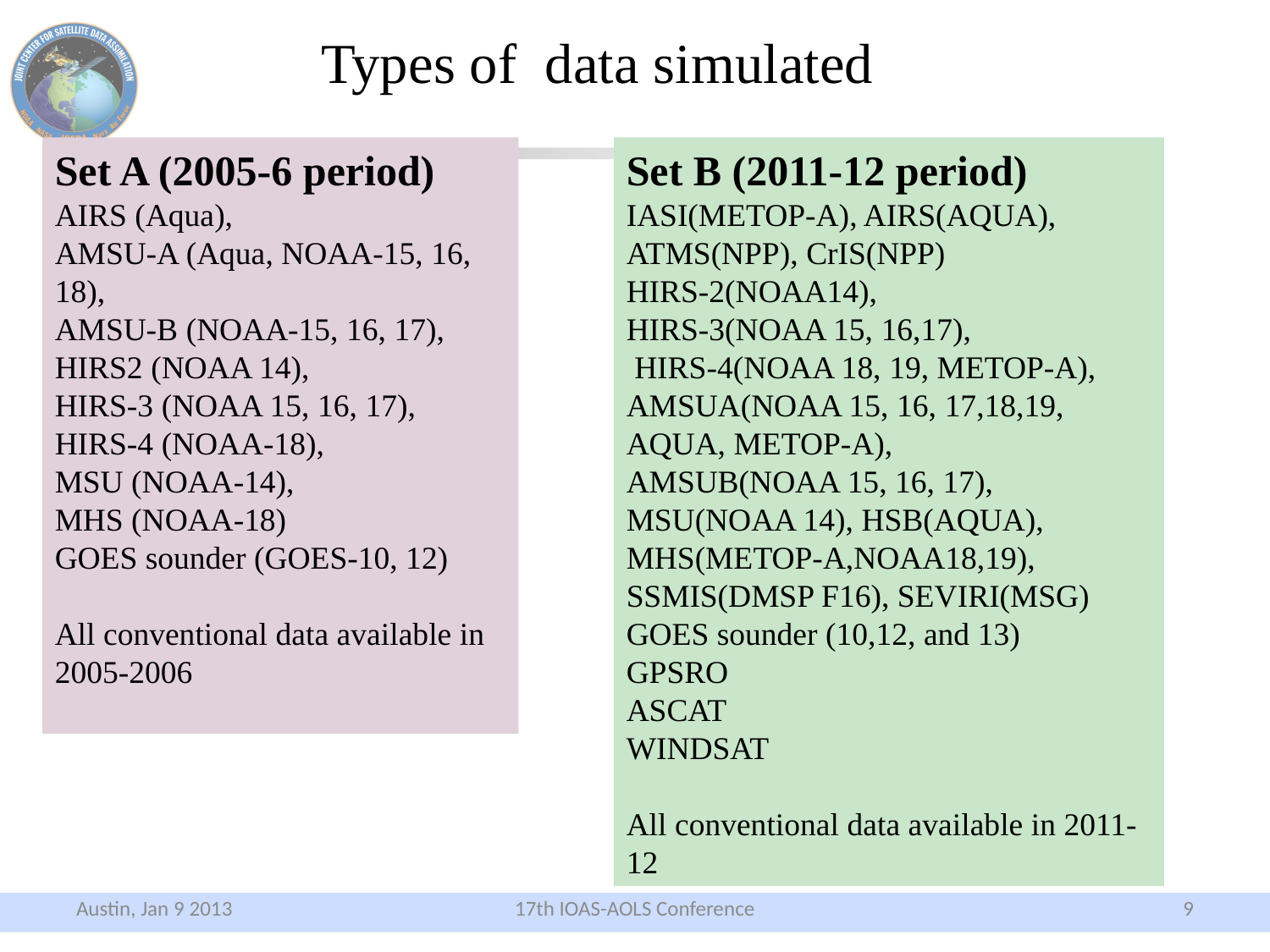

Types of  data simulated
Set A (2005-6 period)
AIRS (Aqua),
AMSU-A (Aqua, NOAA-15, 16, 18),
AMSU-B (NOAA-15, 16, 17),
HIRS2 (NOAA 14),
HIRS-3 (NOAA 15, 16, 17),
HIRS-4 (NOAA-18),
MSU (NOAA-14),
MHS (NOAA-18)
GOES sounder (GOES-10, 12)

All conventional data available in 2005-2006

Set B (2011-12 period)
IASI(METOP-A), AIRS(AQUA), ATMS(NPP), CrIS(NPP)
HIRS-2(NOAA14),
HIRS-3(NOAA 15, 16,17),
 HIRS-4(NOAA 18, 19, METOP-A), AMSUA(NOAA 15, 16, 17,18,19, AQUA, METOP-A),
AMSUB(NOAA 15, 16, 17),
MSU(NOAA 14), HSB(AQUA), MHS(METOP-A,NOAA18,19), SSMIS(DMSP F16), SEVIRI(MSG)
GOES sounder (10,12, and 13)
GPSRO
ASCAT
WINDSAT

All conventional data available in 2011-12
Austin, Jan 9 2013
17th IOAS-AOLS Conference
9